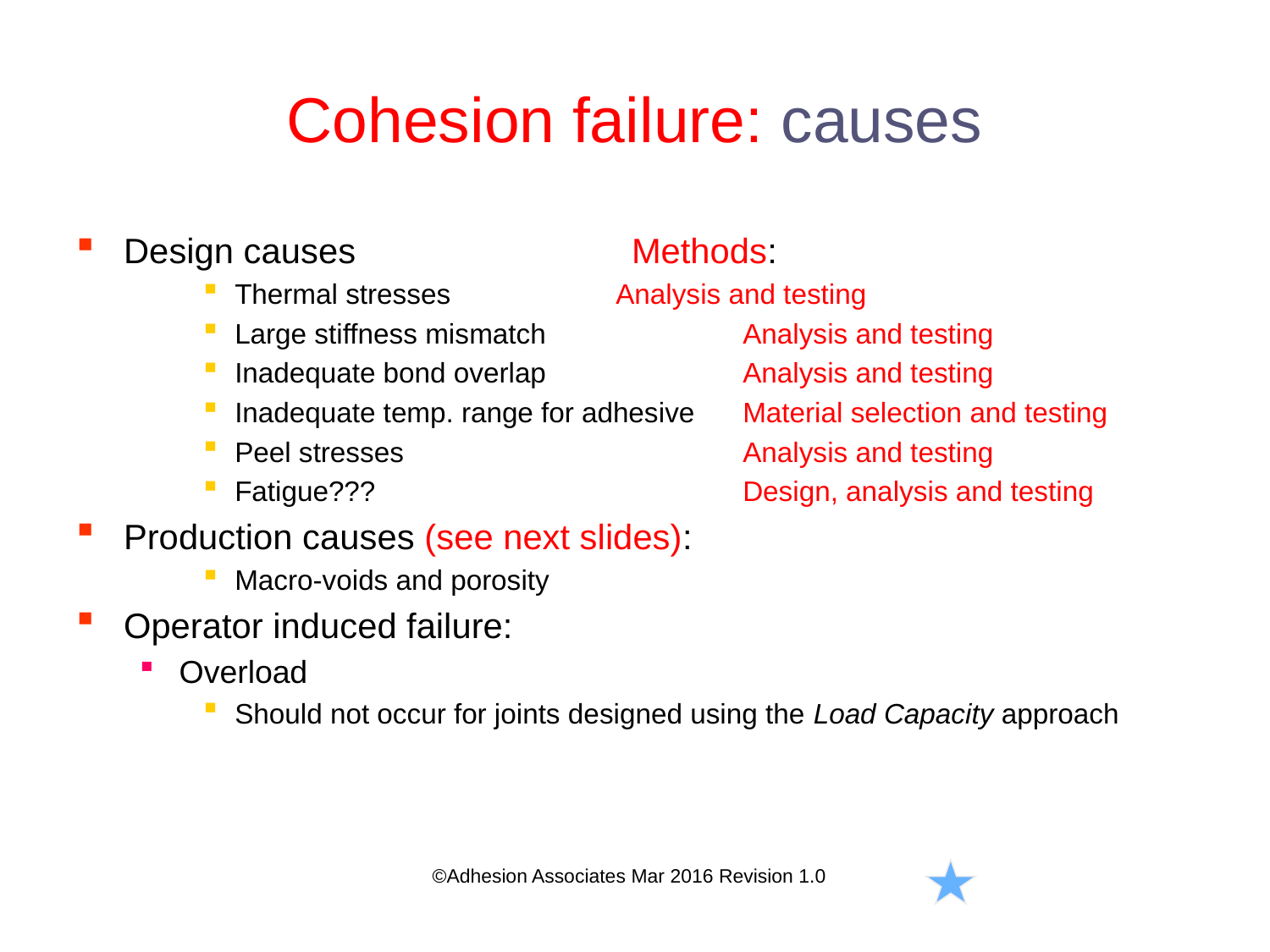

# Cohesion failure: causes
Design causes			Methods:
Thermal stresses 		Analysis and testing
Large stiffness mismatch	 	Analysis and testing
Inadequate bond overlap 	 	Analysis and testing
Inadequate temp. range for adhesive 	Material selection and testing
Peel stresses 			Analysis and testing
Fatigue??? 			Design, analysis and testing
Production causes (see next slides):
Macro-voids and porosity
Operator induced failure:
Overload
Should not occur for joints designed using the Load Capacity approach

©Adhesion Associates Mar 2016 Revision 1.0